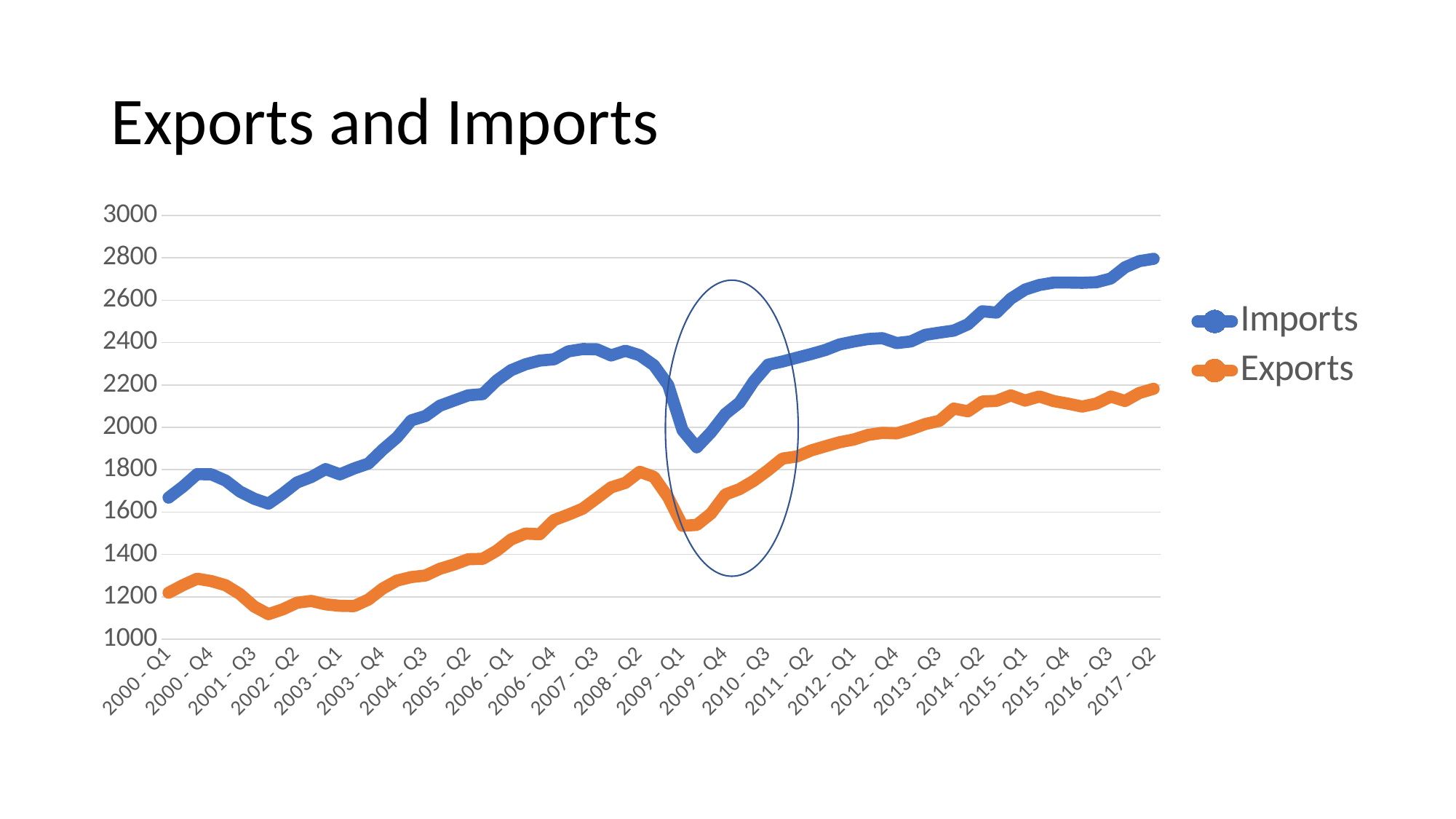

# Exports and Imports

### Chart

| Category | Imports | Exports |
|---|---|---|
| 2000 - Q1 | 1668.1 | 1219.2 |
| 2000 - Q2 | 1719.6 | 1254.7 |
| 2000 - Q3 | 1779.0 | 1285.5 |
| 2000 - Q4 | 1778.1 | 1274.3 |
| 2001 - Q1 | 1748.5 | 1254.5 |
| 2001 - Q2 | 1696.8 | 1213.0 |
| 2001 - Q3 | 1662.8 | 1154.1 |
| 2001 - Q4 | 1639.8 | 1118.0 |
| 2002 - Q1 | 1686.9 | 1140.9 |
| 2002 - Q2 | 1739.8 | 1172.1 |
| 2002 - Q3 | 1765.6 | 1180.5 |
| 2002 - Q4 | 1802.9 | 1164.5 |
| 2003 - Q1 | 1777.9 | 1157.6 |
| 2003 - Q2 | 1805.9 | 1156.2 |
| 2003 - Q3 | 1829.1 | 1187.0 |
| 2003 - Q4 | 1894.6 | 1239.2 |
| 2004 - Q1 | 1952.7 | 1276.6 |
| 2004 - Q2 | 2033.0 | 1293.1 |
| 2004 - Q3 | 2053.6 | 1300.6 |
| 2004 - Q4 | 2102.0 | 1332.1 |
| 2005 - Q1 | 2126.8 | 1352.6 |
| 2005 - Q2 | 2151.2 | 1377.6 |
| 2005 - Q3 | 2156.9 | 1379.2 |
| 2005 - Q4 | 2222.0 | 1418.1 |
| 2006 - Q1 | 2269.9 | 1471.0 |
| 2006 - Q2 | 2297.6 | 1498.5 |
| 2006 - Q3 | 2315.2 | 1495.5 |
| 2006 - Q4 | 2321.4 | 1562.1 |
| 2007 - Q1 | 2358.7 | 1587.7 |
| 2007 - Q2 | 2369.4 | 1615.7 |
| 2007 - Q3 | 2368.7 | 1665.6 |
| 2007 - Q4 | 2339.3 | 1716.7 |
| 2008 - Q1 | 2361.6 | 1737.9 |
| 2008 - Q2 | 2340.4 | 1790.0 |
| 2008 - Q3 | 2293.0 | 1766.1 |
| 2008 - Q4 | 2199.5 | 1669.2 |
| 2009 - Q1 | 1986.7 | 1535.3 |
| 2009 - Q2 | 1905.7 | 1539.4 |
| 2009 - Q3 | 1977.0 | 1593.3 |
| 2009 - Q4 | 2063.4 | 1682.9 |
| 2010 - Q1 | 2116.9 | 1708.2 |
| 2010 - Q2 | 2217.8 | 1748.1 |
| 2010 - Q3 | 2296.0 | 1797.5 |
| 2010 - Q4 | 2310.7 | 1852.6 |
| 2011 - Q1 | 2328.5 | 1862.3 |
| 2011 - Q2 | 2345.9 | 1890.7 |
| 2011 - Q3 | 2364.9 | 1910.6 |
| 2011 - Q4 | 2391.3 | 1929.7 |
| 2012 - Q1 | 2405.3 | 1942.6 |
| 2012 - Q2 | 2417.0 | 1964.4 |
| 2012 - Q3 | 2420.9 | 1974.1 |
| 2012 - Q4 | 2397.8 | 1971.7 |
| 2013 - Q1 | 2405.5 | 1991.1 |
| 2013 - Q2 | 2436.6 | 2015.5 |
| 2013 - Q3 | 2447.1 | 2031.0 |
| 2013 - Q4 | 2456.6 | 2088.6 |
| 2014 - Q1 | 2486.8 | 2075.8 |
| 2014 - Q2 | 2548.0 | 2121.8 |
| 2014 - Q3 | 2541.8 | 2125.1 |
| 2014 - Q4 | 2607.7 | 2150.8 |
| 2015 - Q1 | 2650.5 | 2126.4 |
| 2015 - Q2 | 2672.0 | 2145.8 |
| 2015 - Q3 | 2683.4 | 2124.1 |
| 2015 - Q4 | 2683.5 | 2111.9 |
| 2016 - Q1 | 2682.3 | 2098.1 |
| 2016 - Q2 | 2684.9 | 2112.5 |
| 2016 - Q3 | 2702.6 | 2145.3 |
| 2016 - Q4 | 2755.5 | 2124.4 |
| 2017 - Q1 | 2784.5 | 2162.3 |
| 2017 - Q2 | 2795.6 | 2182.1 |